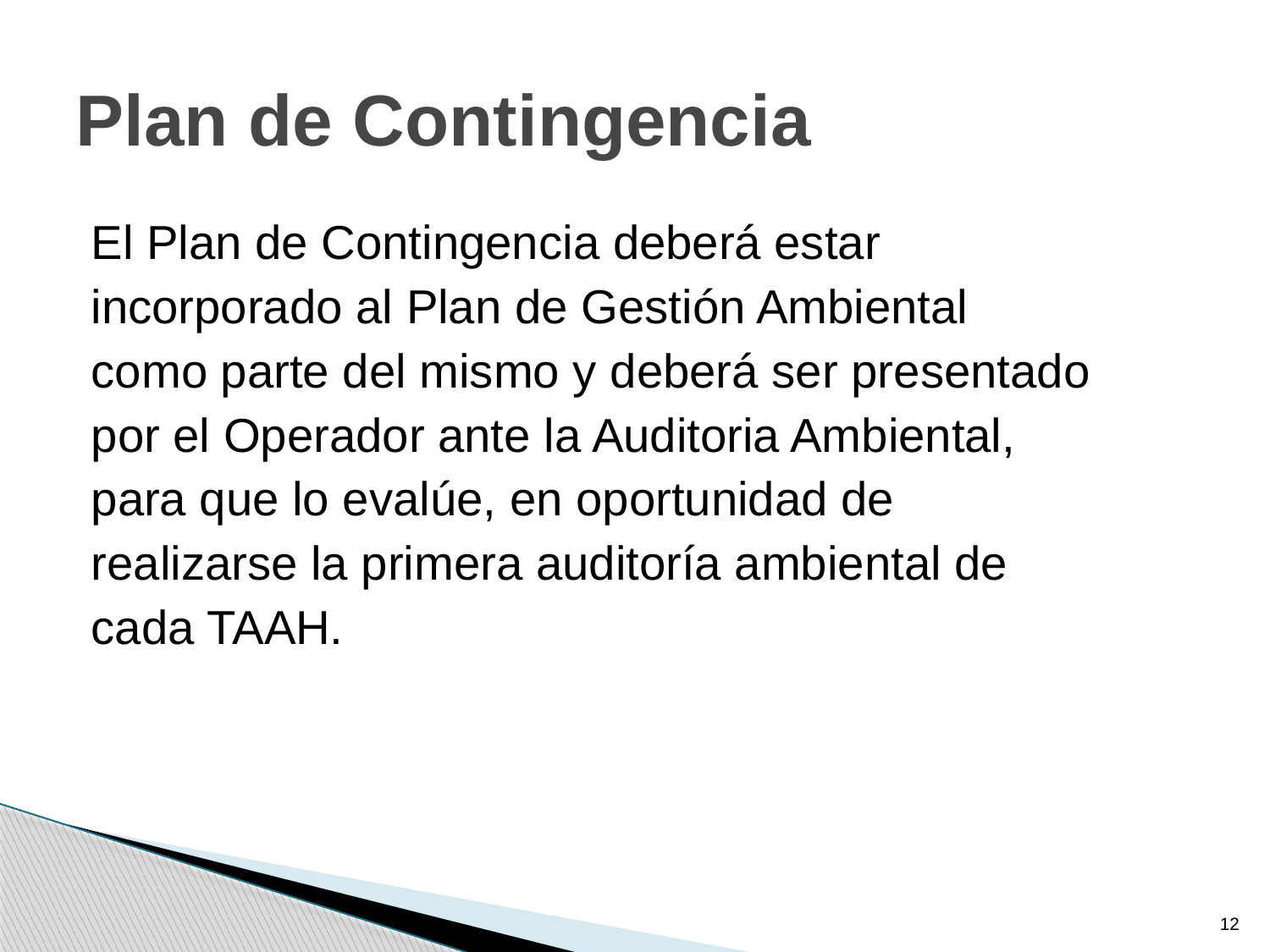

# Plan de Contingencia
El Plan de Contingencia deberá estar
incorporado al Plan de Gestión Ambiental
como parte del mismo y deberá ser presentado
por el Operador ante la Auditoria Ambiental,
para que lo evalúe, en oportunidad de
realizarse la primera auditoría ambiental de
cada TAAH.
12